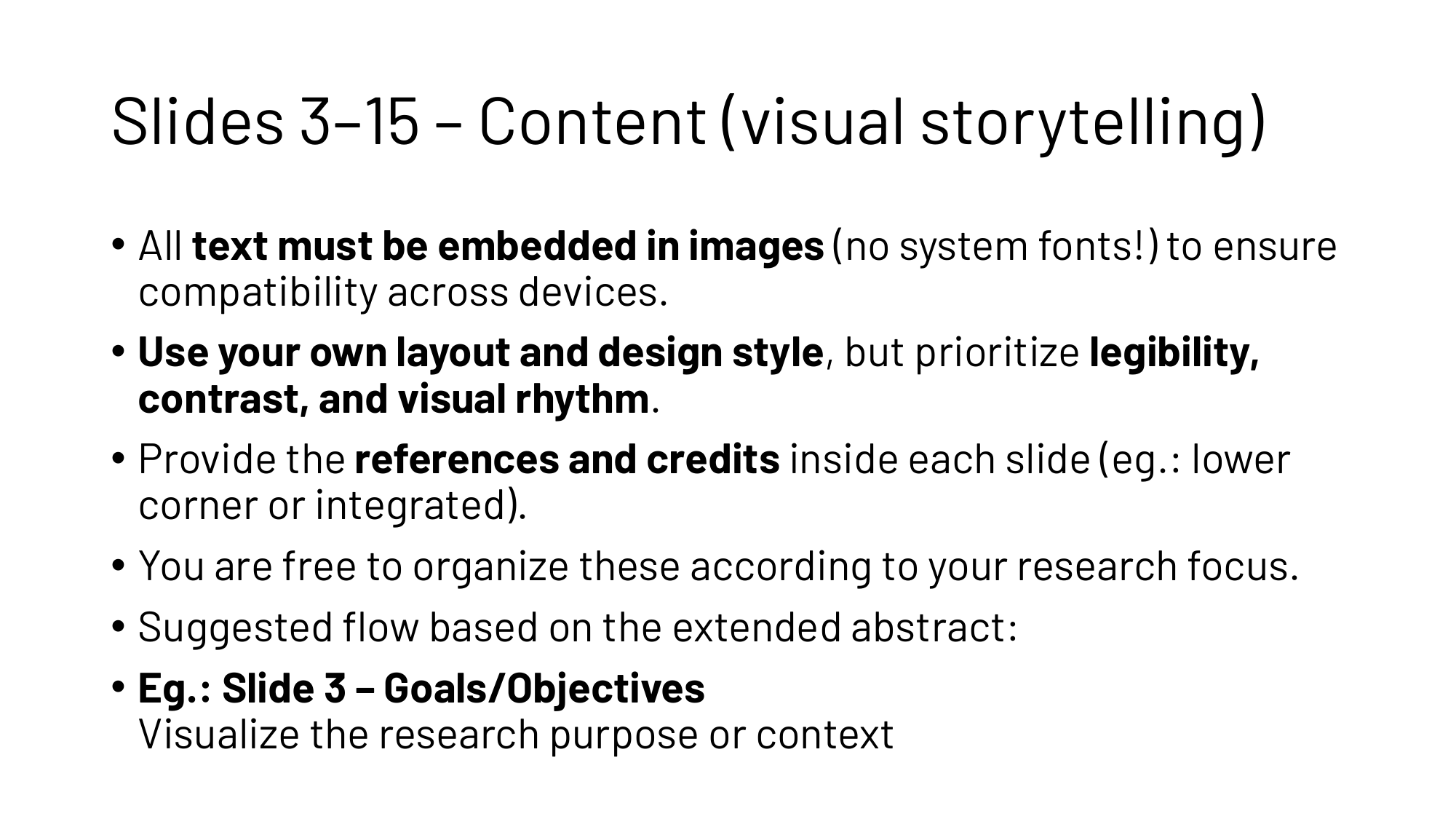

# Slides 3–15 – Content (visual storytelling)
All text must be embedded in images (no system fonts!) to ensure compatibility across devices.
Use your own layout and design style, but prioritize legibility, contrast, and visual rhythm.
Provide the references and credits inside each slide (eg.: lower corner or integrated).
You are free to organize these according to your research focus.
Suggested flow based on the extended abstract:
Eg.: Slide 3 – Goals/Objectives
Visualize the research purpose or context